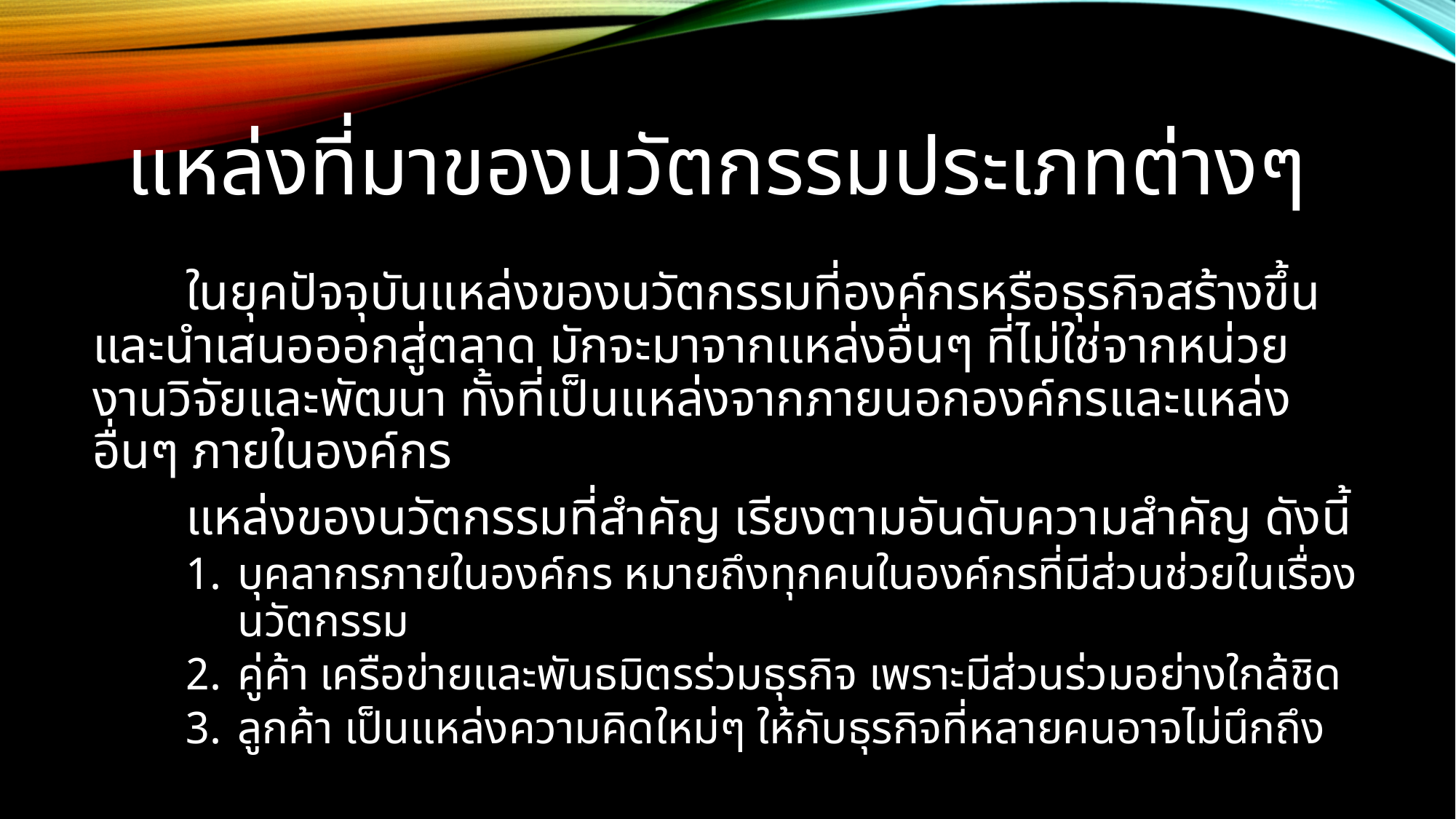

# แหล่งที่มาของนวัตกรรมประเภทต่างๆ
	ในยุคปัจจุบันแหล่งของนวัตกรรมที่องค์กรหรือธุรกิจสร้างขึ้นและนำเสนอออกสู่ตลาด มักจะมาจากแหล่งอื่นๆ ที่ไม่ใช่จากหน่วยงานวิจัยและพัฒนา ทั้งที่เป็นแหล่งจากภายนอกองค์กรและแหล่งอื่นๆ ภายในองค์กร
	แหล่งของนวัตกรรมที่สำคัญ เรียงตามอันดับความสำคัญ ดังนี้
บุคลากรภายในองค์กร หมายถึงทุกคนในองค์กรที่มีส่วนช่วยในเรื่องนวัตกรรม
คู่ค้า เครือข่ายและพันธมิตรร่วมธุรกิจ เพราะมีส่วนร่วมอย่างใกล้ชิด
ลูกค้า เป็นแหล่งความคิดใหม่ๆ ให้กับธุรกิจที่หลายคนอาจไม่นึกถึง